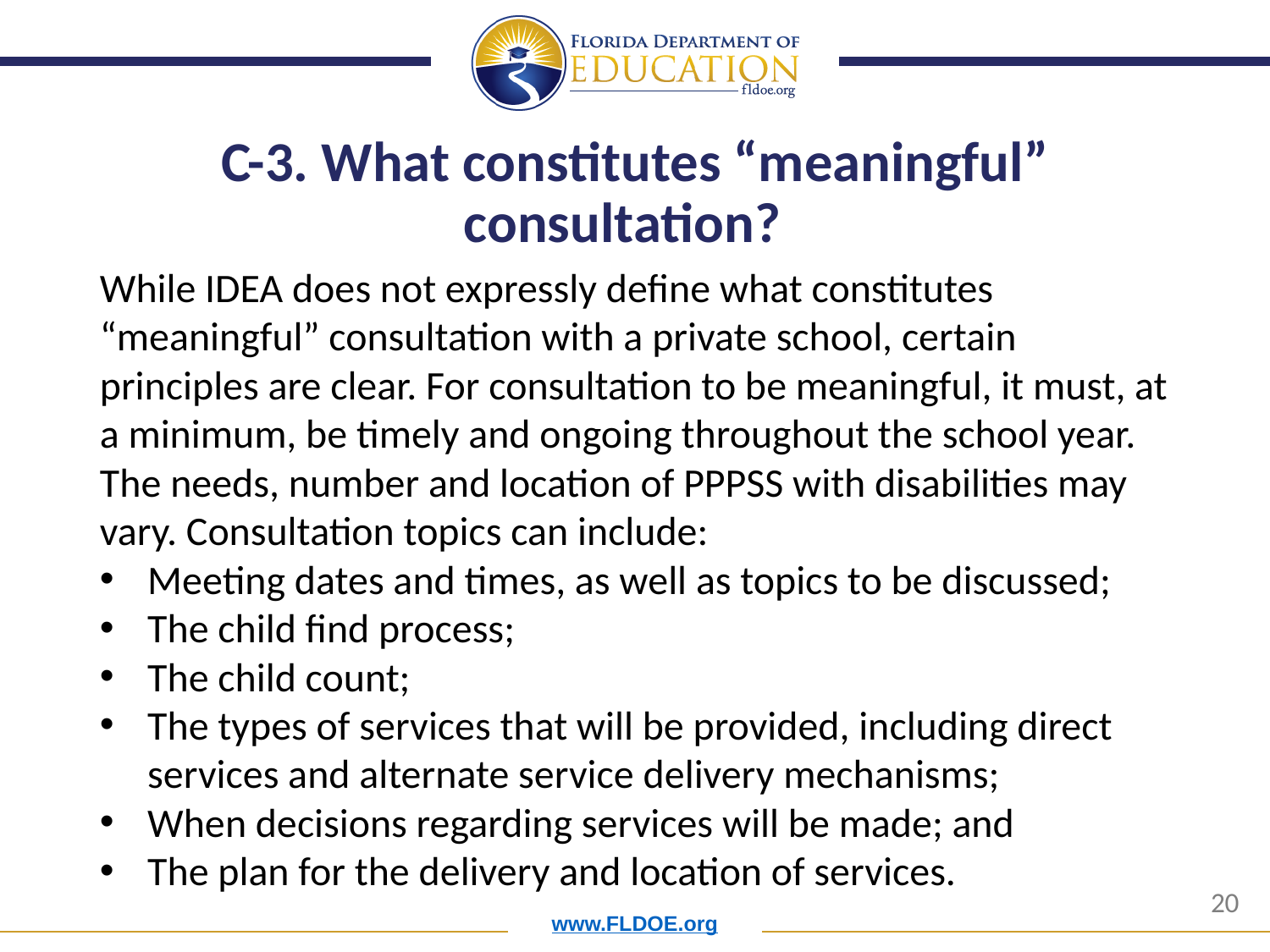

# C-3. What constitutes “meaningful” consultation?
While IDEA does not expressly define what constitutes “meaningful” consultation with a private school, certain principles are clear. For consultation to be meaningful, it must, at a minimum, be timely and ongoing throughout the school year. The needs, number and location of PPPSS with disabilities may vary. Consultation topics can include:
Meeting dates and times, as well as topics to be discussed;
The child find process;
The child count;
The types of services that will be provided, including direct services and alternate service delivery mechanisms;
When decisions regarding services will be made; and
The plan for the delivery and location of services.